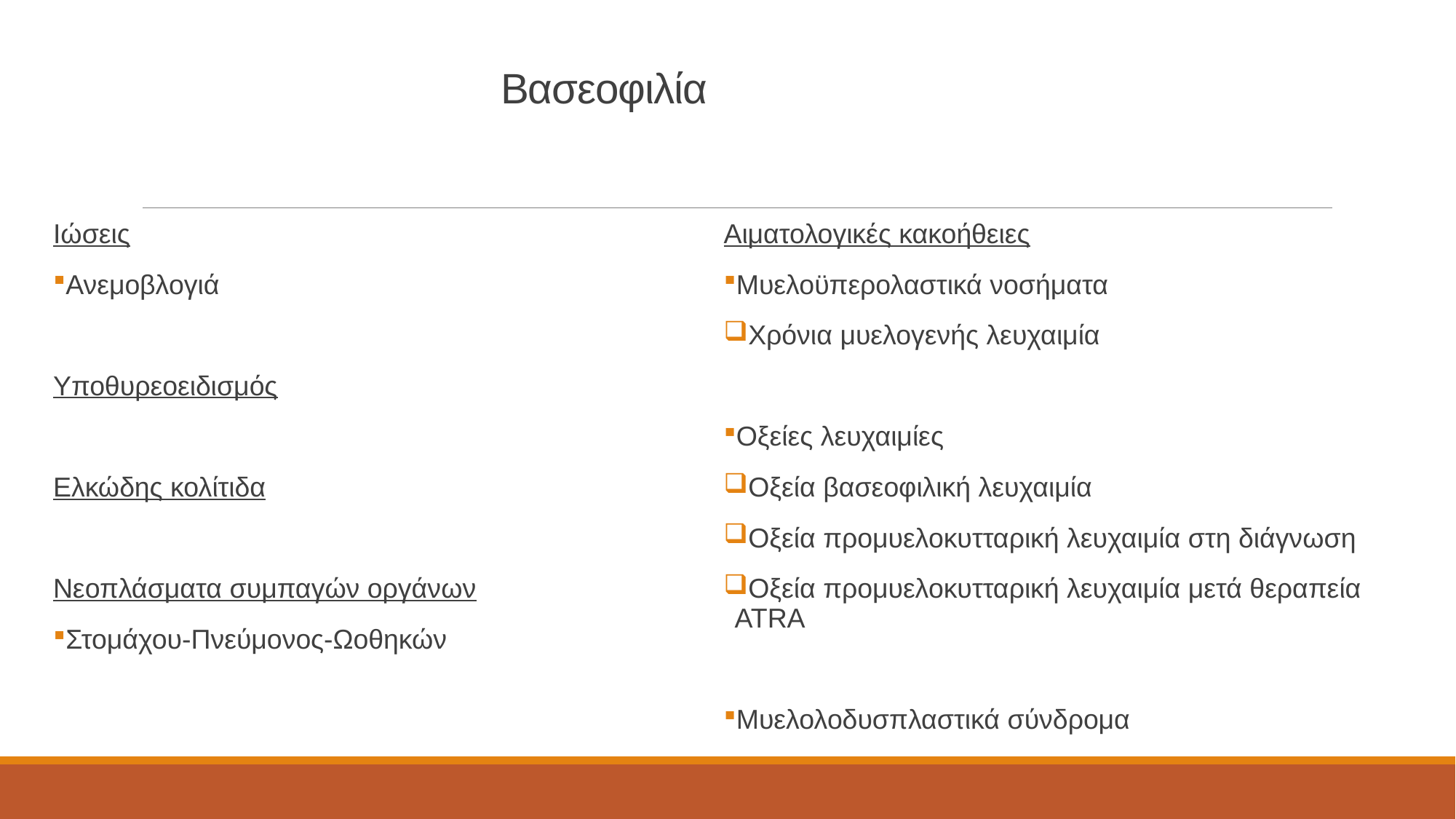

# Βασεοφιλία
Ιώσεις
Ανεμοβλογιά

Υποθυρεοειδισμός

Ελκώδης κολίτιδα

Νεοπλάσματα συμπαγών οργάνων
Στομάχου-Πνεύμονος-Ωοθηκών

Αιματολογικές κακοήθειες
Μυελοϋπερολαστικά νοσήματα
Χρόνια μυελογενής λευχαιμία

Οξείες λευχαιμίες
Οξεία βασεοφιλική λευχαιμία
Οξεία προμυελοκυτταρική λευχαιμία στη διάγνωση
Οξεία προμυελοκυτταρική λευχαιμία μετά θεραπεία ATRA

Μυελολοδυσπλαστικά σύνδρομα